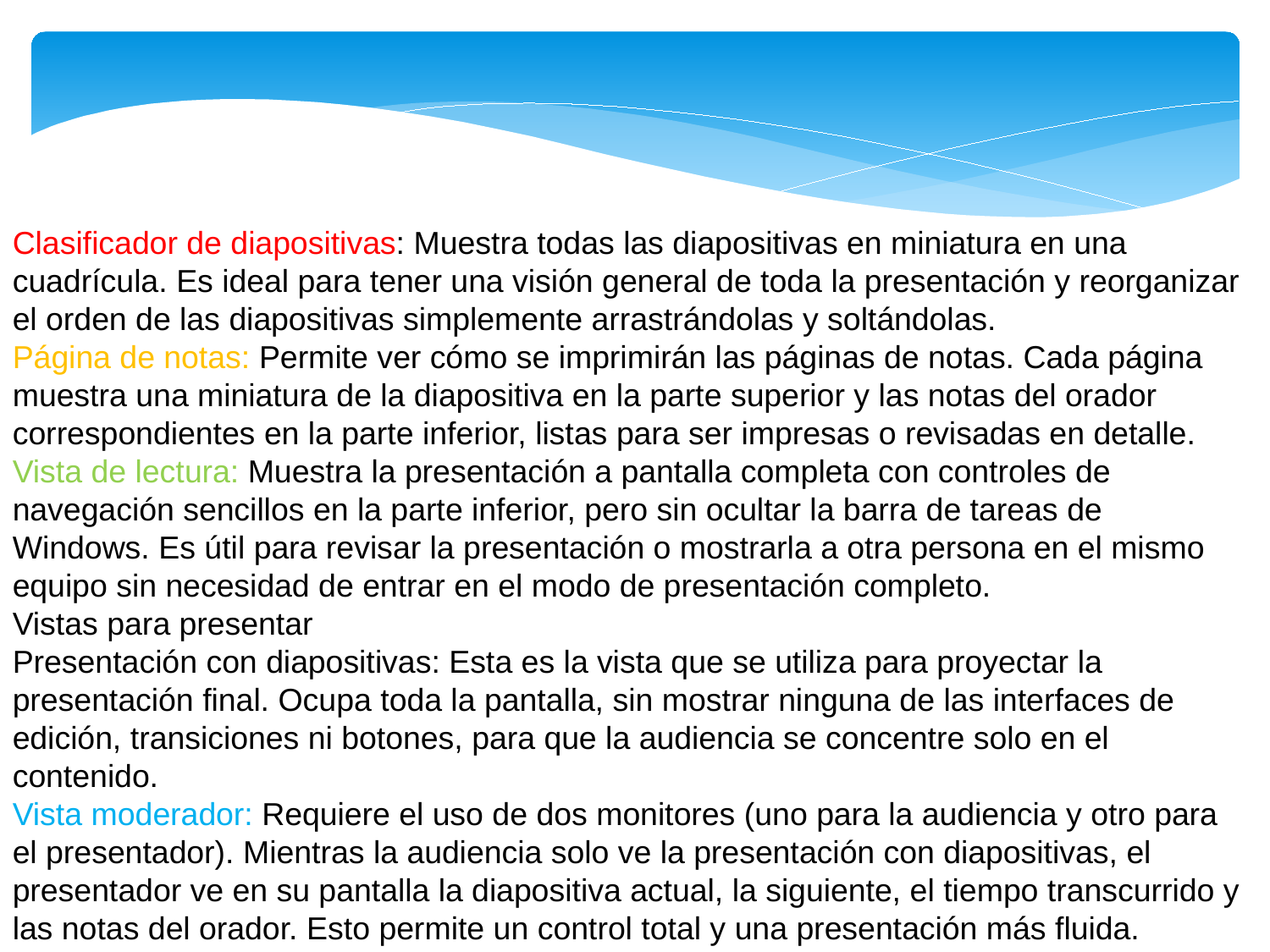

Clasificador de diapositivas: Muestra todas las diapositivas en miniatura en una cuadrícula. Es ideal para tener una visión general de toda la presentación y reorganizar el orden de las diapositivas simplemente arrastrándolas y soltándolas.
Página de notas: Permite ver cómo se imprimirán las páginas de notas. Cada página muestra una miniatura de la diapositiva en la parte superior y las notas del orador correspondientes en la parte inferior, listas para ser impresas o revisadas en detalle.
Vista de lectura: Muestra la presentación a pantalla completa con controles de navegación sencillos en la parte inferior, pero sin ocultar la barra de tareas de Windows. Es útil para revisar la presentación o mostrarla a otra persona en el mismo equipo sin necesidad de entrar en el modo de presentación completo.
Vistas para presentar
Presentación con diapositivas: Esta es la vista que se utiliza para proyectar la presentación final. Ocupa toda la pantalla, sin mostrar ninguna de las interfaces de edición, transiciones ni botones, para que la audiencia se concentre solo en el contenido.
Vista moderador: Requiere el uso de dos monitores (uno para la audiencia y otro para el presentador). Mientras la audiencia solo ve la presentación con diapositivas, el presentador ve en su pantalla la diapositiva actual, la siguiente, el tiempo transcurrido y las notas del orador. Esto permite un control total y una presentación más fluida.